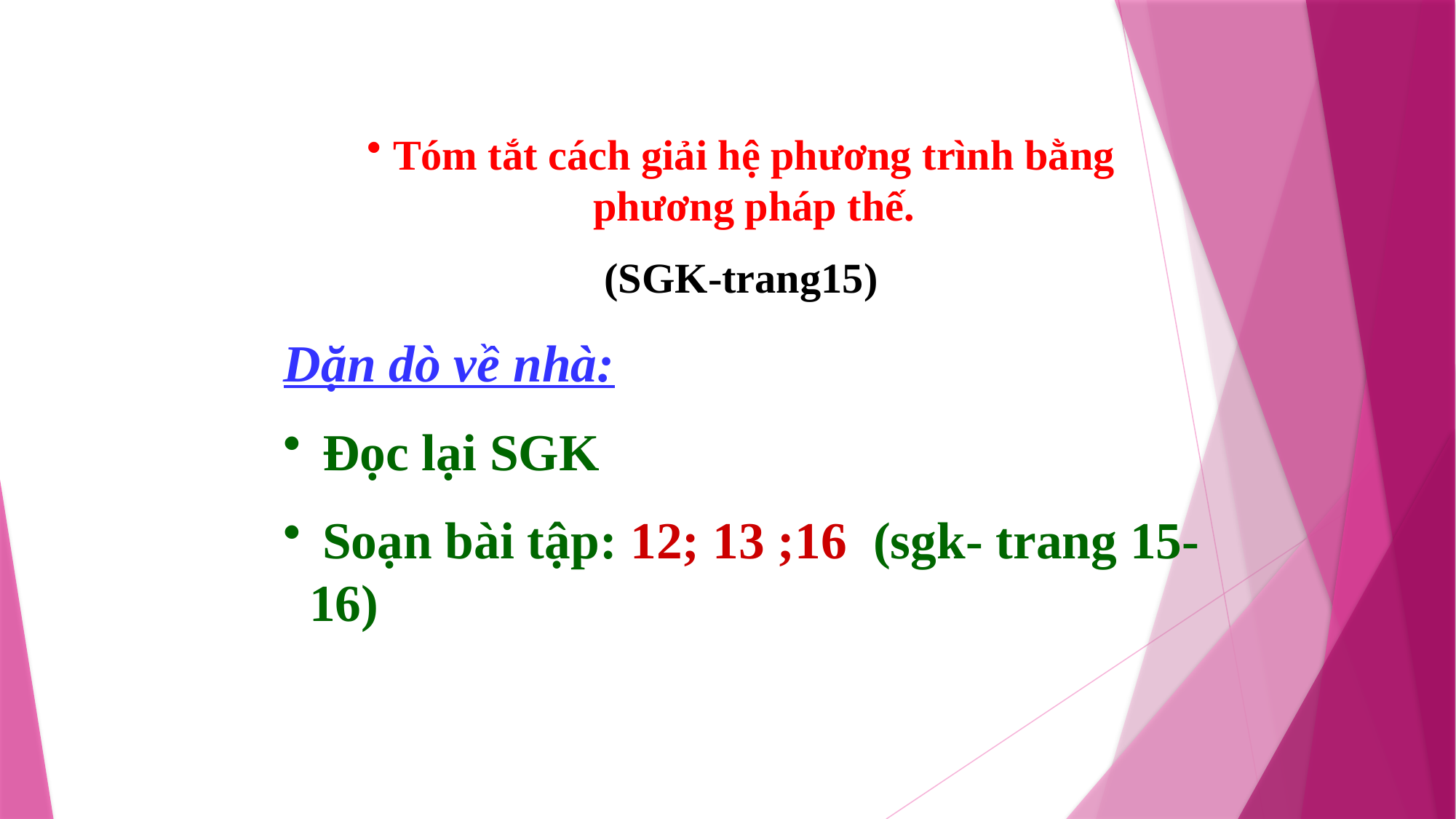

Tóm tắt cách giải hệ phương trình bằng phương pháp thế.
(SGK-trang15)
Dặn dò về nhà:
 Đọc lại SGK
 Soạn bài tập: 12; 13 ;16  (sgk- trang 15-16)